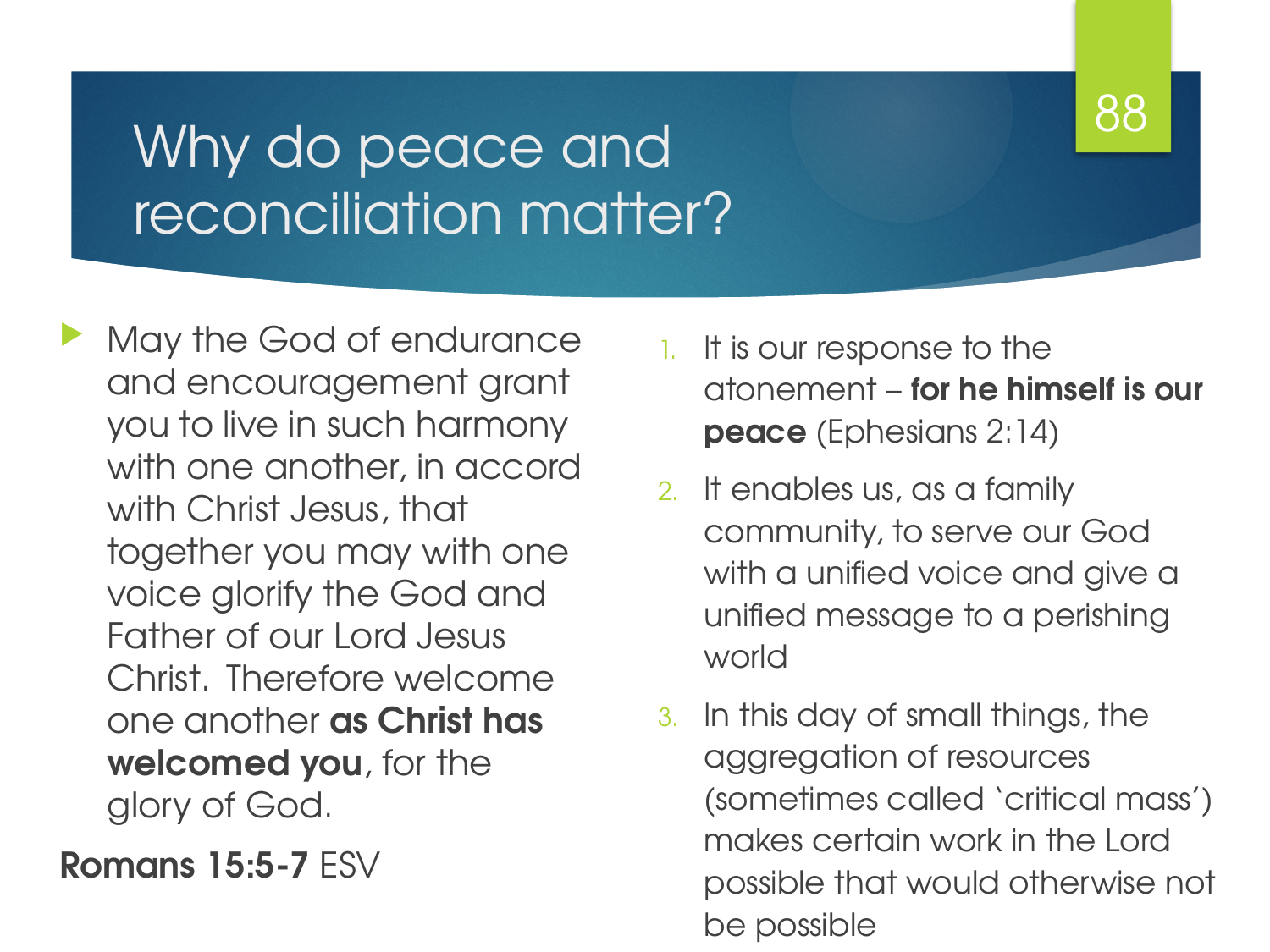

88
# Why do peace and reconciliation matter?
May the God of endurance and encouragement grant you to live in such harmony with one another, in accord with Christ Jesus, that together you may with one voice glorify the God and Father of our Lord Jesus Christ.  Therefore welcome one another as Christ has welcomed you, for the glory of God.
Romans 15:5-7 ESV
It is our response to the atonement – for he himself is our peace (Ephesians 2:14)
It enables us, as a family community, to serve our God with a unified voice and give a unified message to a perishing world
In this day of small things, the aggregation of resources (sometimes called ‘critical mass’) makes certain work in the Lord possible that would otherwise not be possible